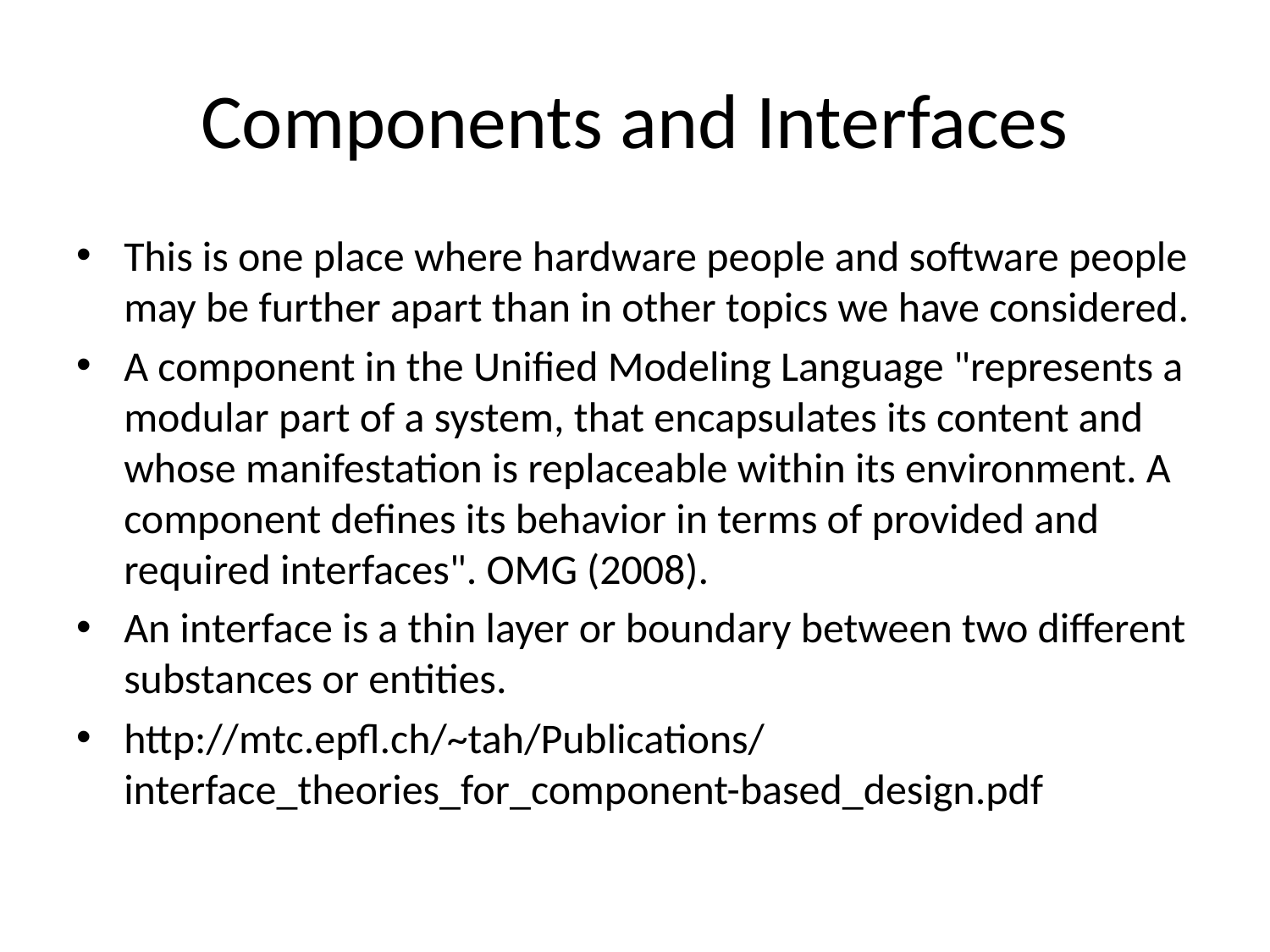

# Components and Interfaces
This is one place where hardware people and software people may be further apart than in other topics we have considered.
A component in the Unified Modeling Language "represents a modular part of a system, that encapsulates its content and whose manifestation is replaceable within its environment. A component defines its behavior in terms of provided and required interfaces". OMG (2008).
An interface is a thin layer or boundary between two different substances or entities.
http://mtc.epfl.ch/~tah/Publications/interface_theories_for_component-based_design.pdf